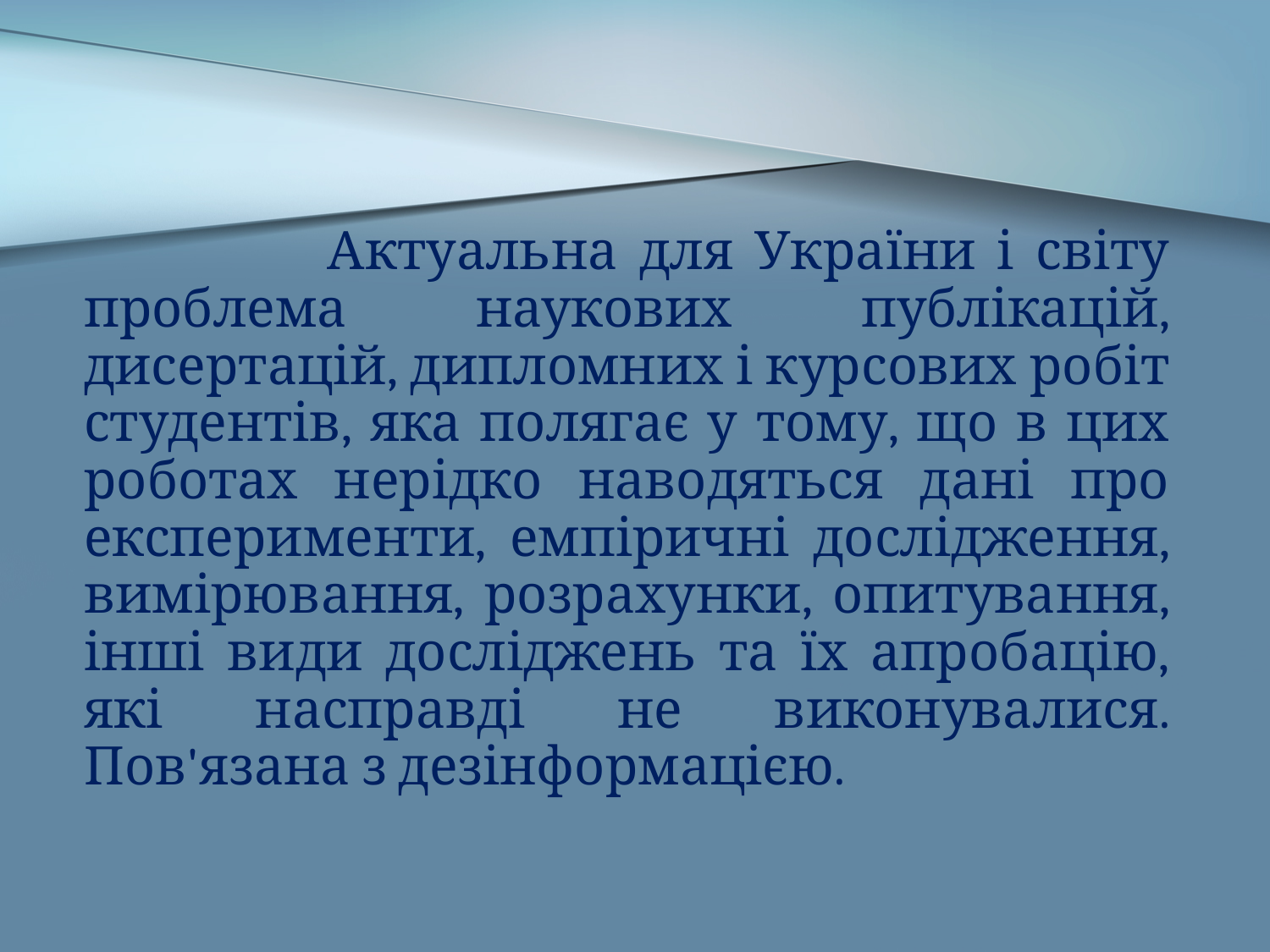

Актуальна для України і світу проблема наукових публікацій, дисертацій, дипломних і курсових робіт студентів, яка полягає у тому, що в цих роботах нерідко наводяться дані про експерименти, емпіричні дослідження, вимірювання, розрахунки, опитування, інші види досліджень та їх апробацію, які насправді не виконувалися. Пов'язана з дезінформацією.